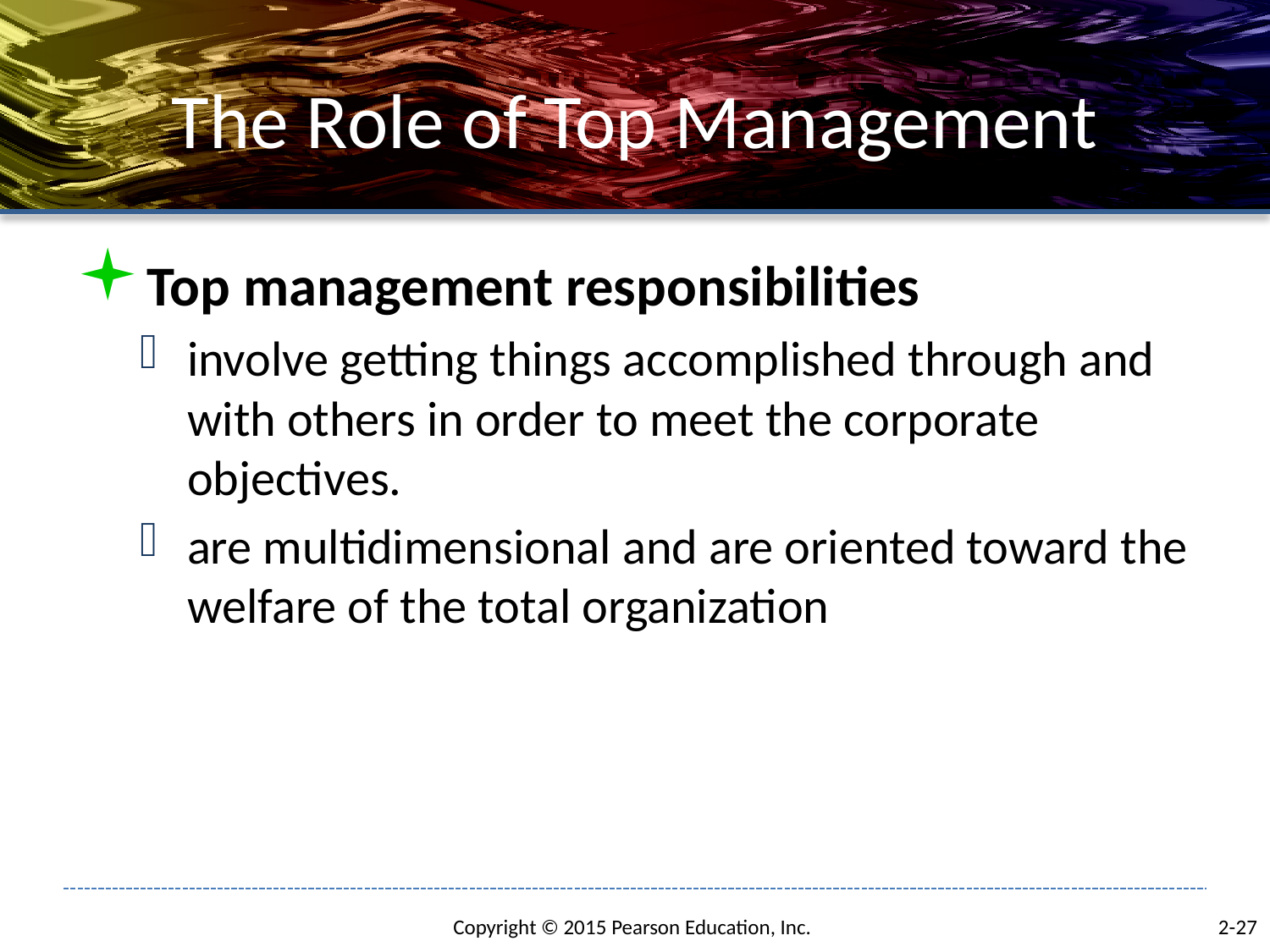

# The Role of Top Management
Top management responsibilities
involve getting things accomplished through and with others in order to meet the corporate objectives.
are multidimensional and are oriented toward the welfare of the total organization
2-27
Copyright © 2015 Pearson Education, Inc.